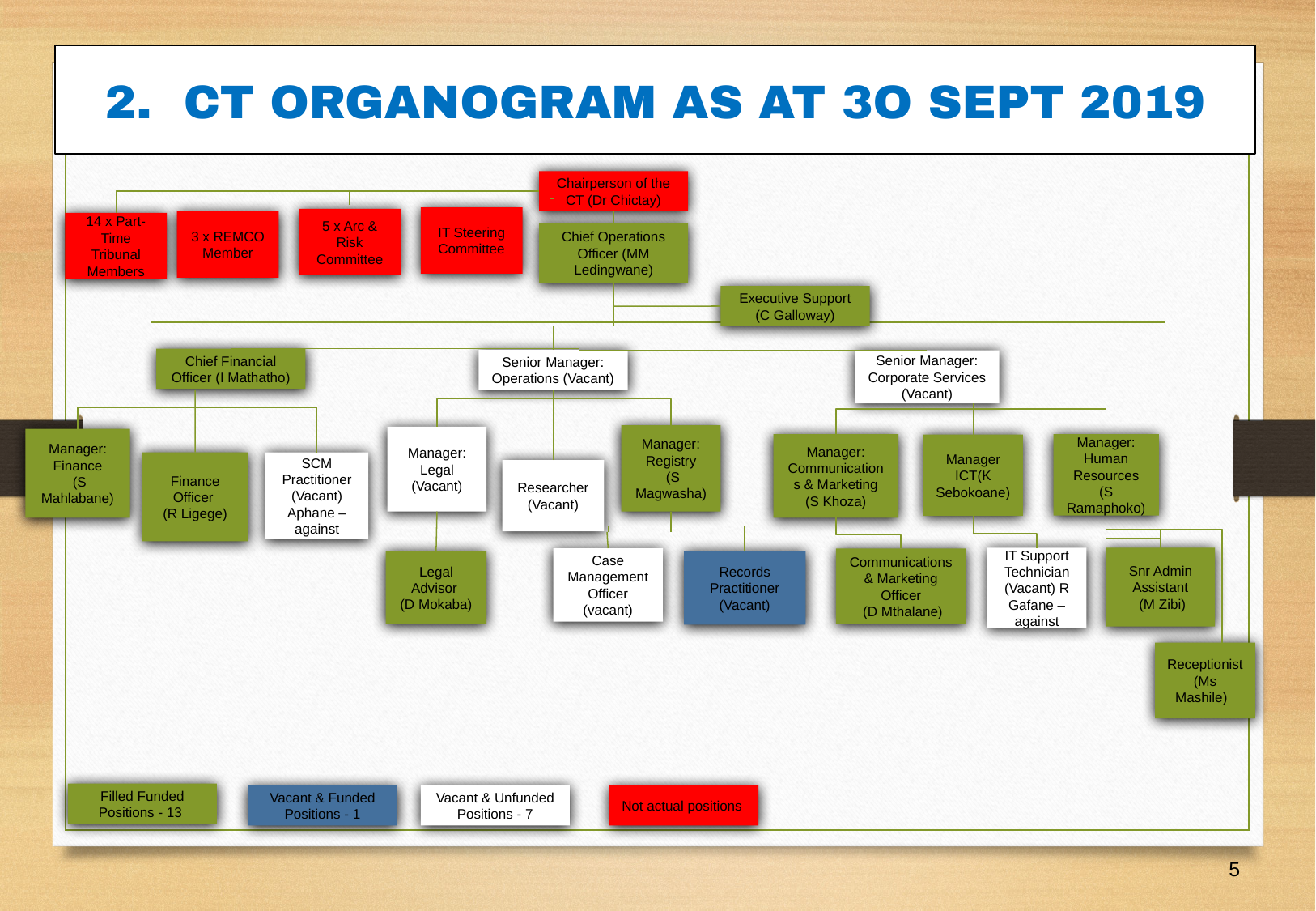

2.  CT ORGANOGRAM AS AT 3O SEPT 2019
Chairperson of the CT (Dr Chictay)
IT Steering Committee
5 x Arc & Risk Committee
3 x REMCO Member
14 x Part-Time Tribunal Members
Chief Operations Officer (MM Ledingwane)
Executive Support
(C Galloway)
Chief Financial Officer (I Mathatho)
Senior Manager: Operations (Vacant)
Senior Manager: Corporate Services (Vacant)
Manager: Registry
 (S Magwasha)
Manager: Legal (Vacant)
Manager: Finance
 (S Mahlabane)
Manager: Human Resources (S Ramaphoko)
Manager: Communications & Marketing (S Khoza)
Manager ICT(K Sebokoane)
Finance Officer
(R Ligege)
SCM Practitioner (Vacant)
Aphane – against
Researcher (Vacant)
IT Support Technician (Vacant) R Gafane – against
Snr Admin Assistant
 (M Zibi)
Case Management Officer (vacant)
Communications & Marketing Officer
 (D Mthalane)
Legal Advisor
(D Mokaba)
Records Practitioner (Vacant)
Receptionist (Ms Mashile)
Filled Funded Positions - 13
Vacant & Funded Positions - 1
Vacant & Unfunded Positions - 7
Not actual positions
5